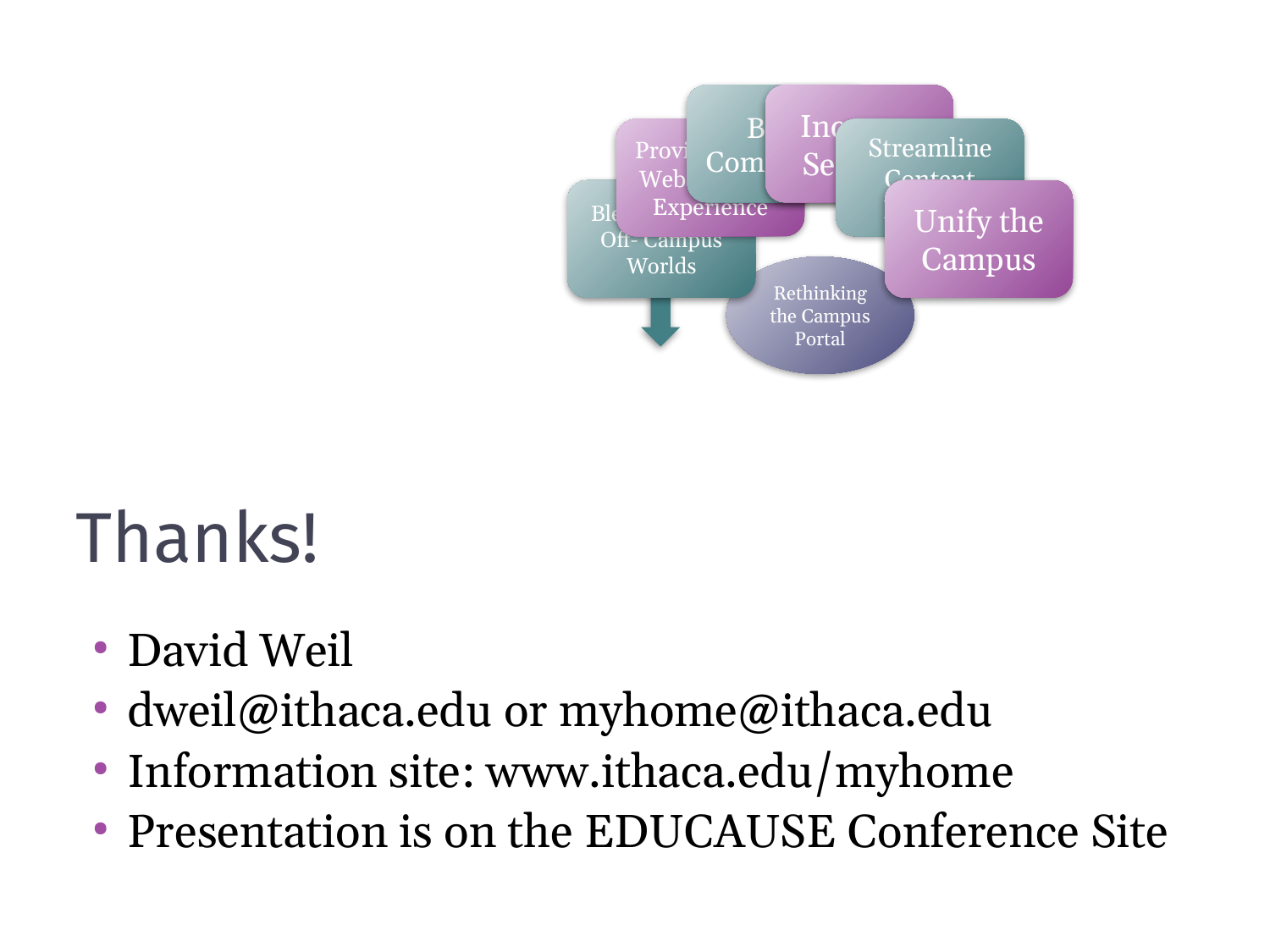

Rethinking the Campus Portal
Unify the Campus
# Thanks!
David Weil
dweil@ithaca.edu or myhome@ithaca.edu
Information site: www.ithaca.edu/myhome
Presentation is on the EDUCAUSE Conference Site